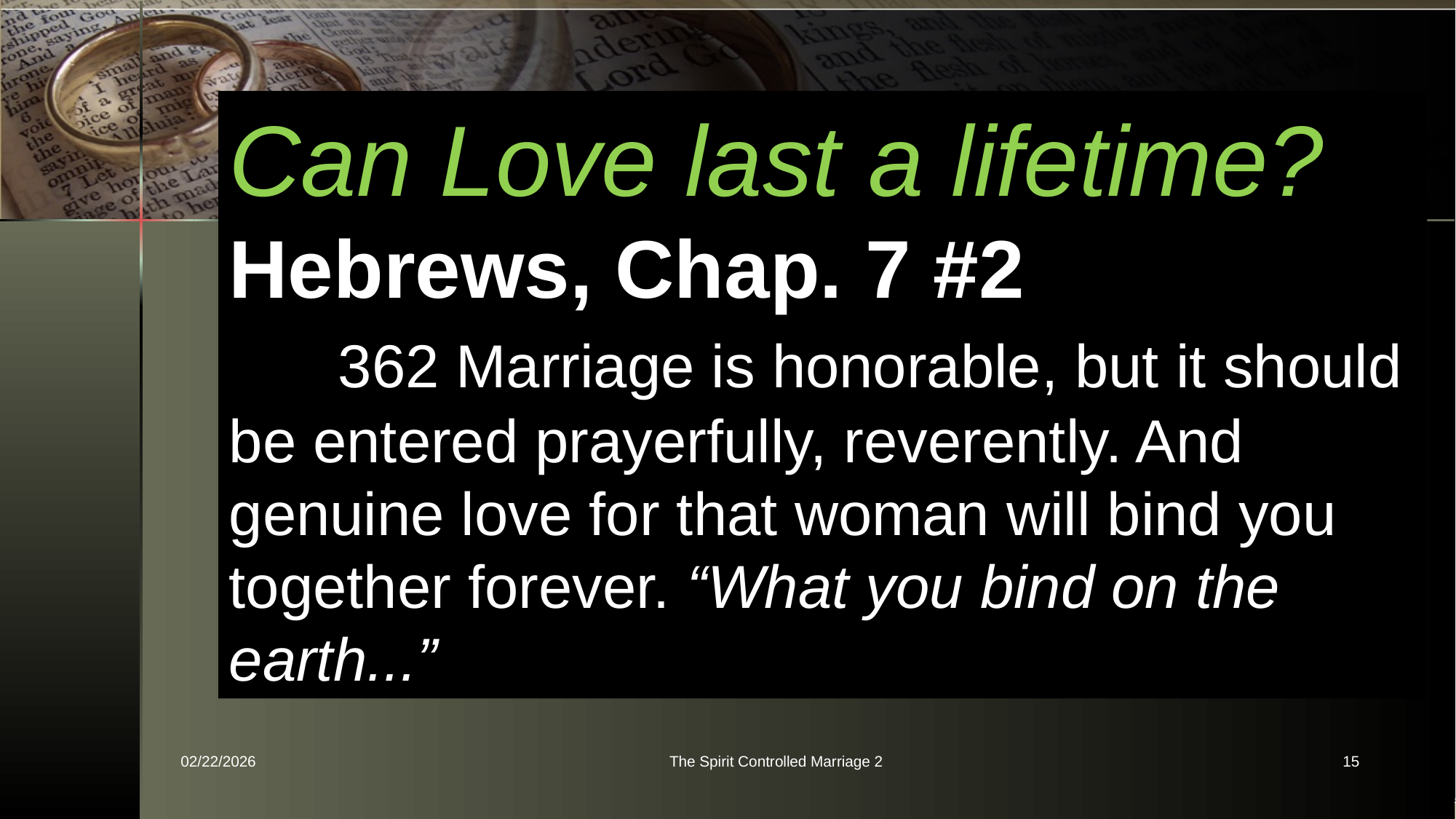

Can Love last a lifetime?
Hebrews, Chap. 7 #2
	362 Marriage is honorable, but it should be entered prayerfully, reverently. And genuine love for that woman will bind you together forever. “What you bind on the earth...”
02/22/2026
The Spirit Controlled Marriage 2
15